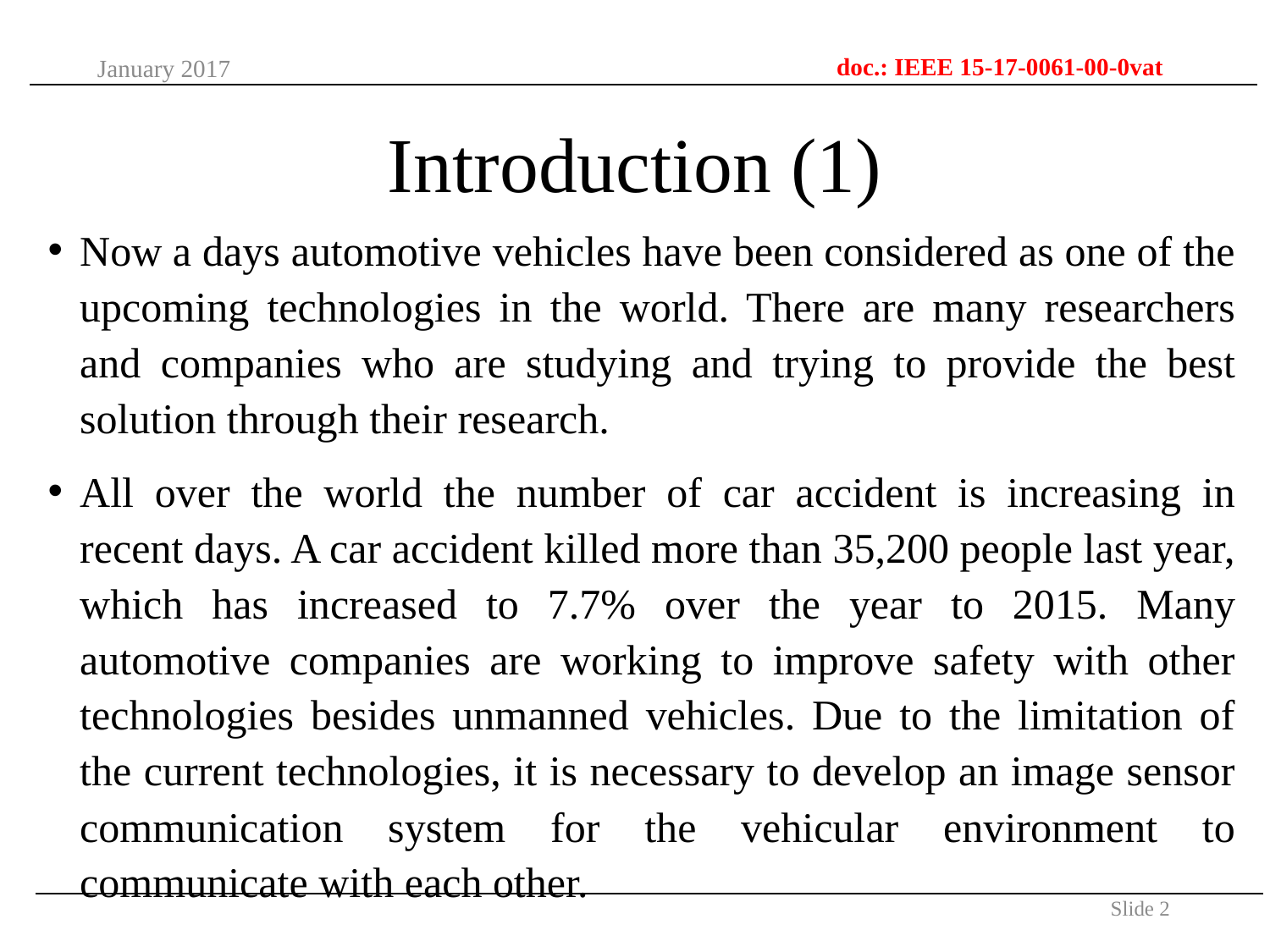

doc.: IEEE 15-17-0061-00-0vat
January 2017
# Introduction (1)
Now a days automotive vehicles have been considered as one of the upcoming technologies in the world. There are many researchers and companies who are studying and trying to provide the best solution through their research.
All over the world the number of car accident is increasing in recent days. A car accident killed more than 35,200 people last year, which has increased to 7.7% over the year to 2015. Many automotive companies are working to improve safety with other technologies besides unmanned vehicles. Due to the limitation of the current technologies, it is necessary to develop an image sensor communication system for the vehicular environment to communicate with each other.
Slide 2